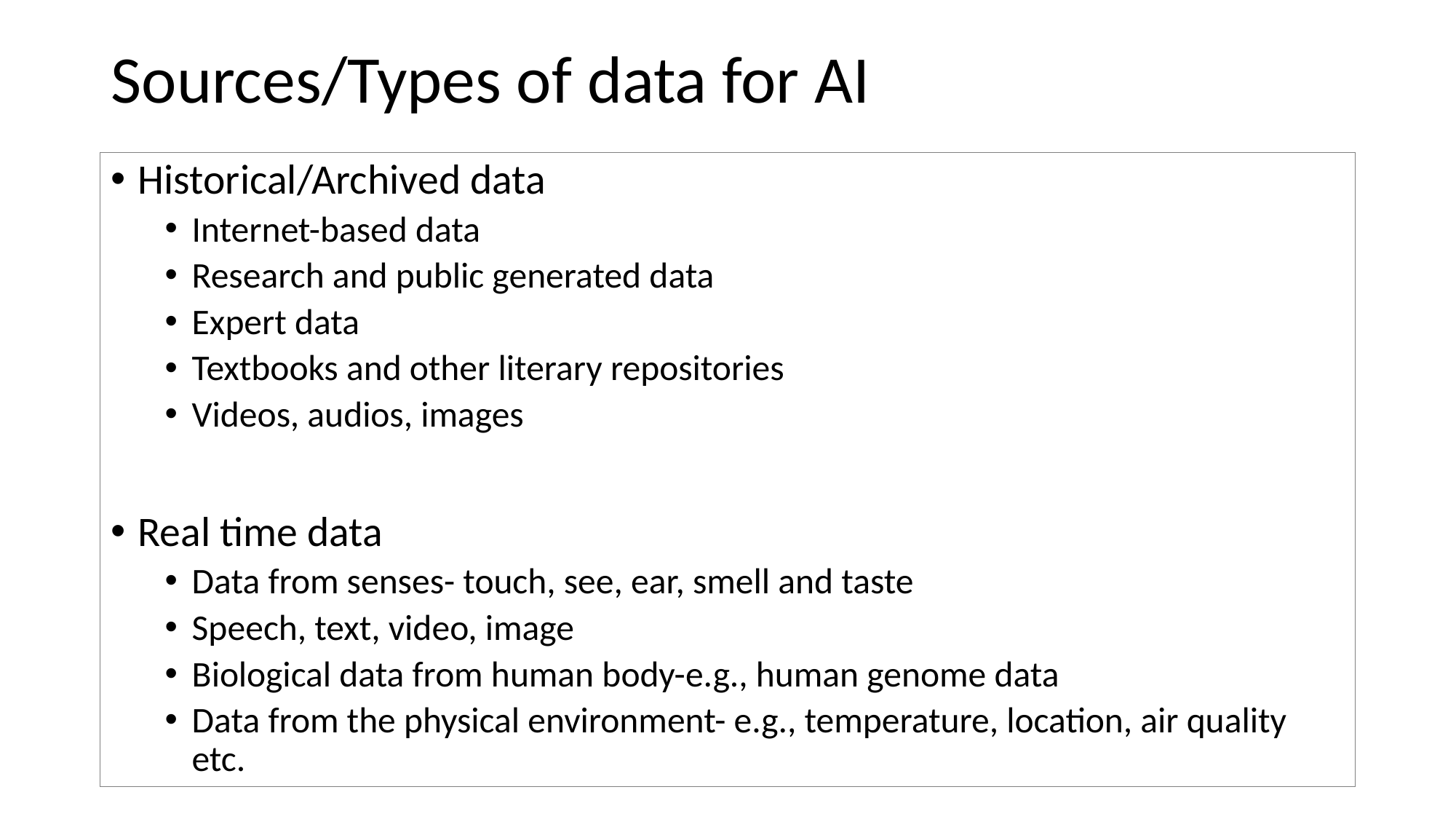

# Sources/Types of data for AI
Historical/Archived data
Internet-based data
Research and public generated data
Expert data
Textbooks and other literary repositories
Videos, audios, images

Real time data
Data from senses- touch, see, ear, smell and taste
Speech, text, video, image
Biological data from human body-e.g., human genome data
Data from the physical environment- e.g., temperature, location, air quality etc.